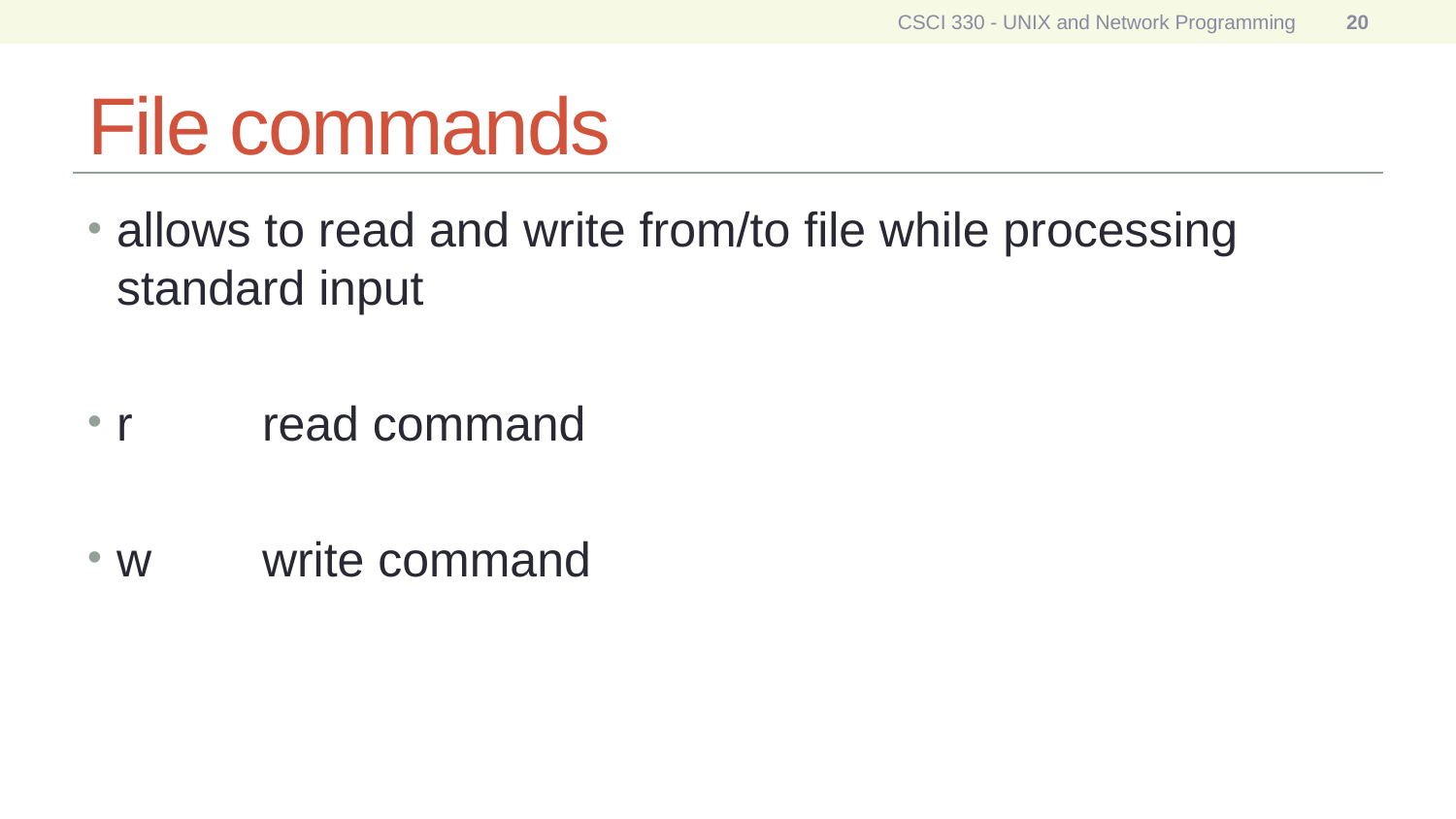

CSCI 330 - UNIX and Network Programming
20
# File commands
allows to read and write from/to file while processing standard input

r	read command

w	write command